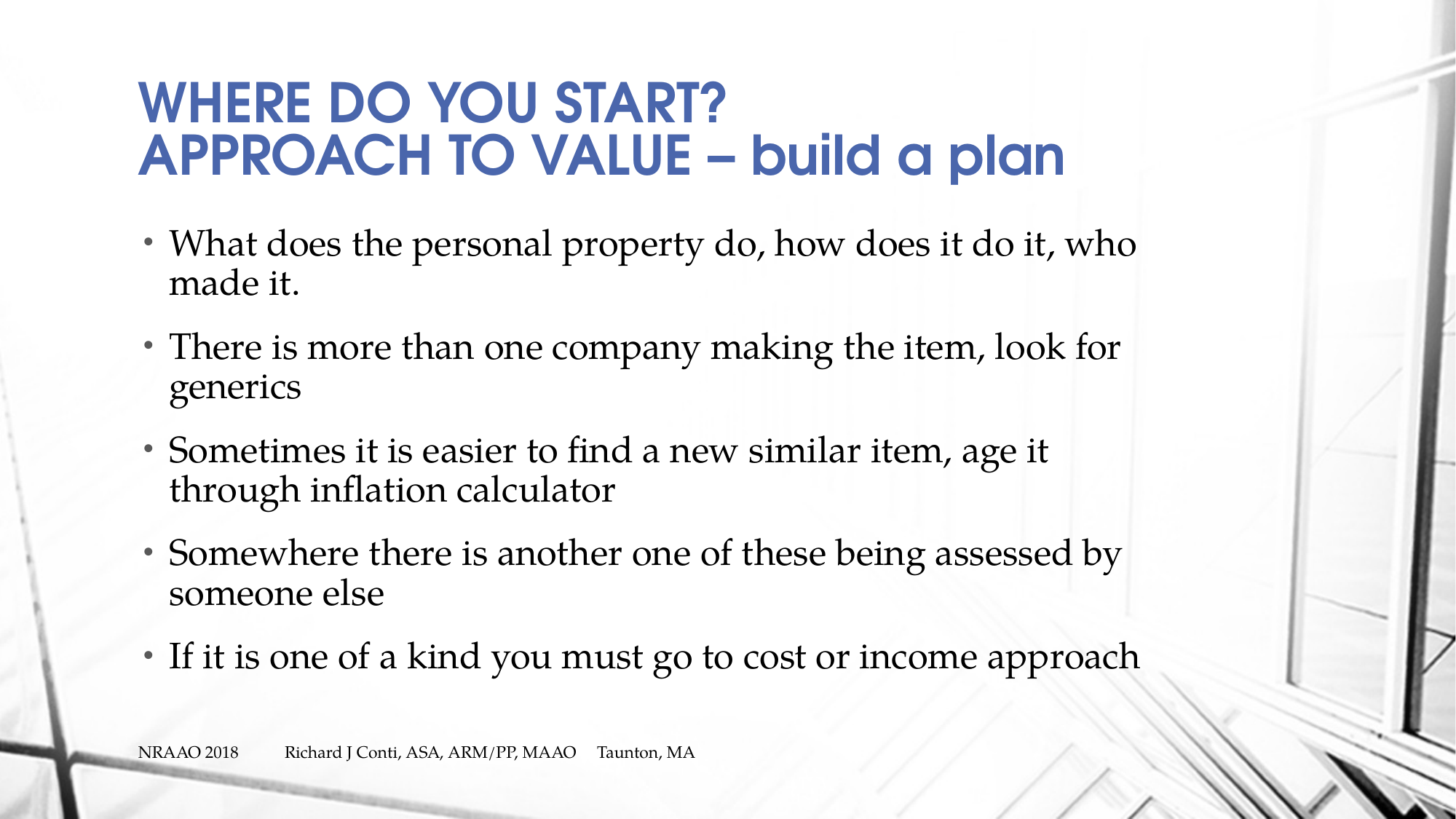

# WHERE DO YOU START? APPROACH TO VALUE – build a plan
What does the personal property do, how does it do it, who made it.
There is more than one company making the item, look for generics
Sometimes it is easier to find a new similar item, age it through inflation calculator
Somewhere there is another one of these being assessed by someone else
If it is one of a kind you must go to cost or income approach

NRAAO 2018           Richard J Conti, ASA, ARM/PP, MAAO     Taunton, MA